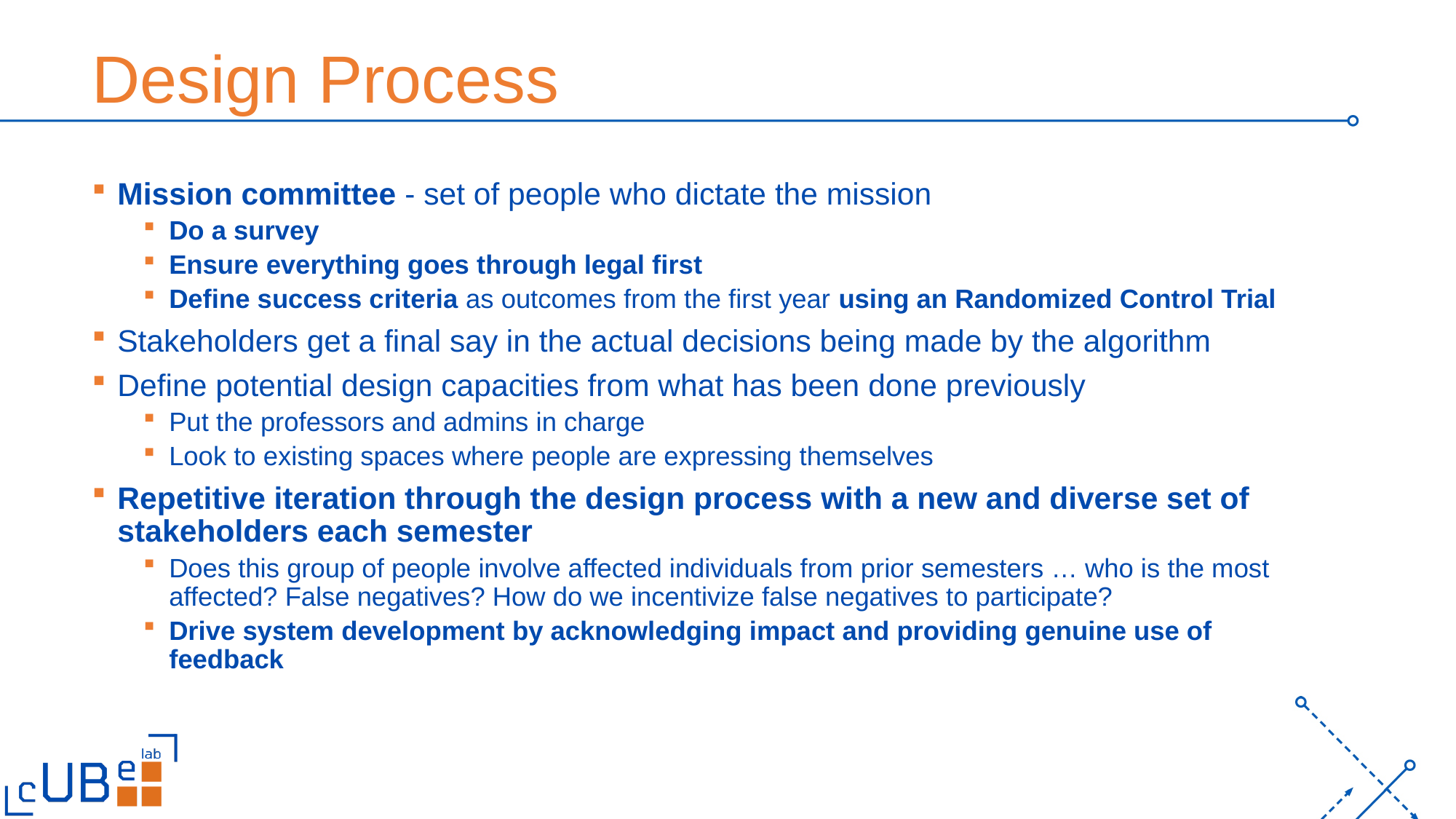

# Design Process
Mission committee - set of people who dictate the mission
Do a survey
Ensure everything goes through legal first
Define success criteria as outcomes from the first year using an Randomized Control Trial
Stakeholders get a final say in the actual decisions being made by the algorithm
Define potential design capacities from what has been done previously
Put the professors and admins in charge
Look to existing spaces where people are expressing themselves
Repetitive iteration through the design process with a new and diverse set of stakeholders each semester
Does this group of people involve affected individuals from prior semesters … who is the most affected? False negatives? How do we incentivize false negatives to participate?
Drive system development by acknowledging impact and providing genuine use of feedback